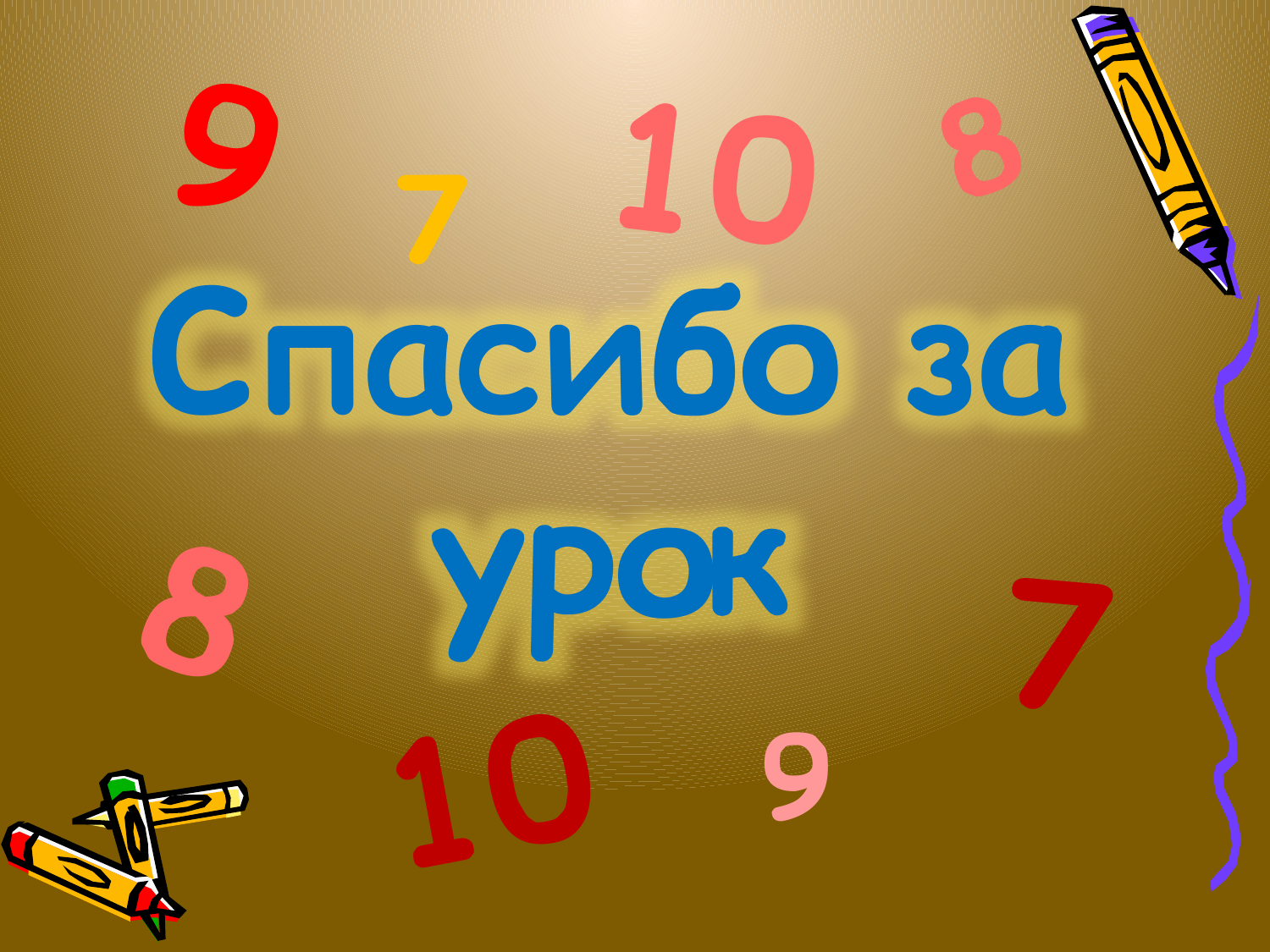

9
10
8
7
Спасибо за урок
8
7
10
9